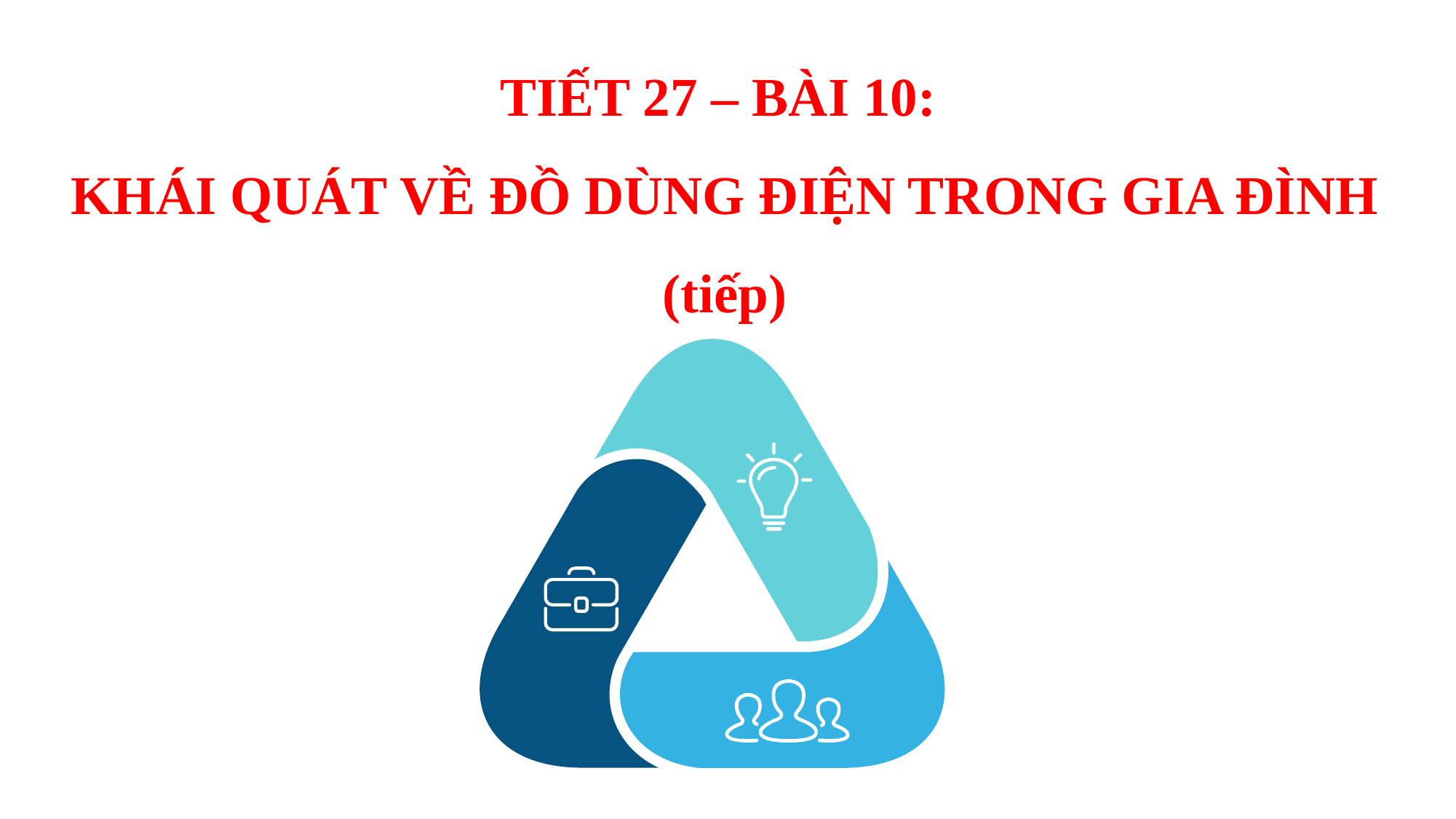

TIẾT 27 – BÀI 10:
KHÁI QUÁT VỀ ĐỒ DÙNG ĐIỆN TRONG GIA ĐÌNH (tiếp)